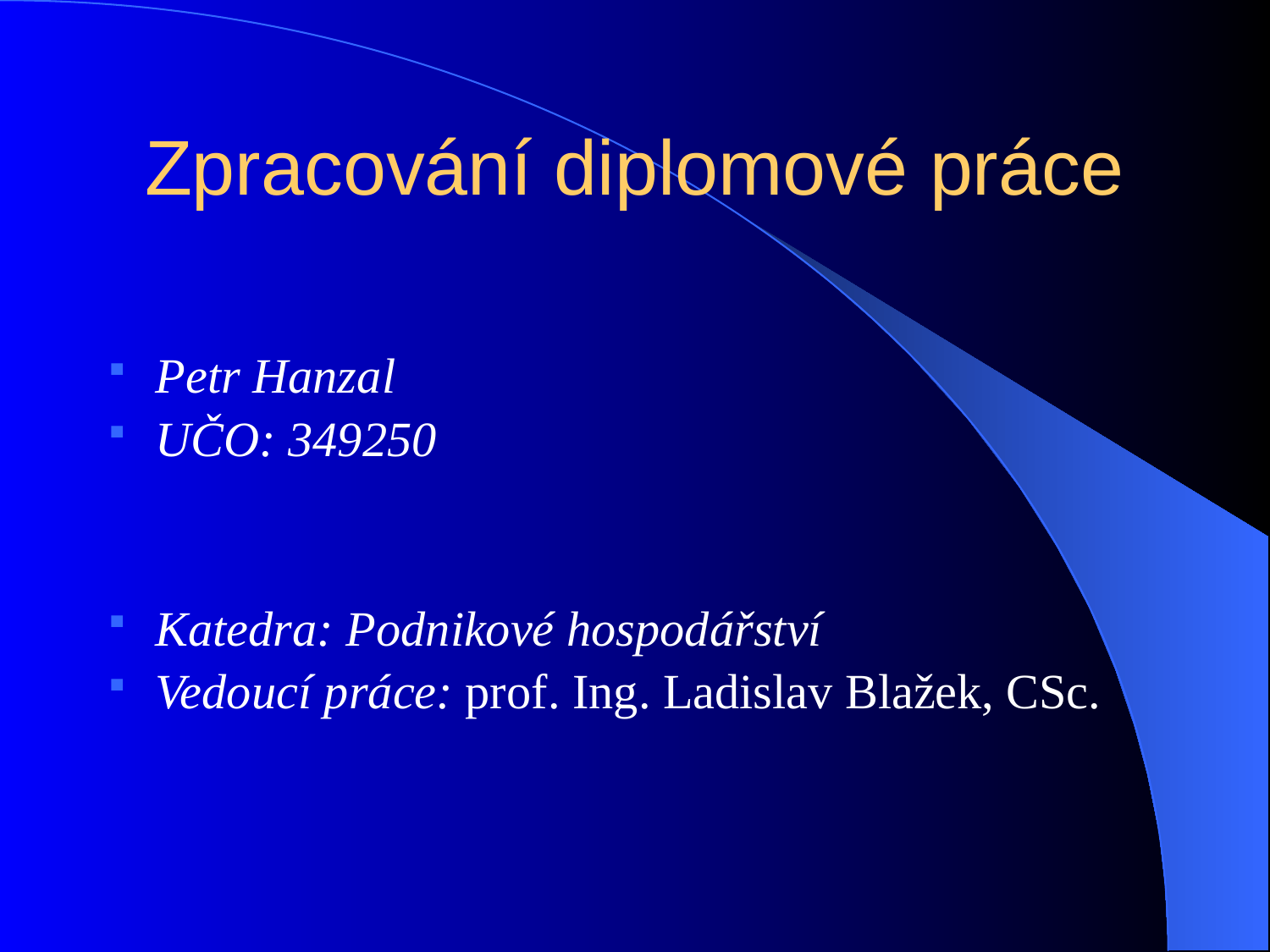

# Zpracování diplomové práce

Petr Hanzal
UČO: 349250

Katedra: Podnikové hospodářství
Vedoucí práce: prof. Ing. Ladislav Blažek, CSc.